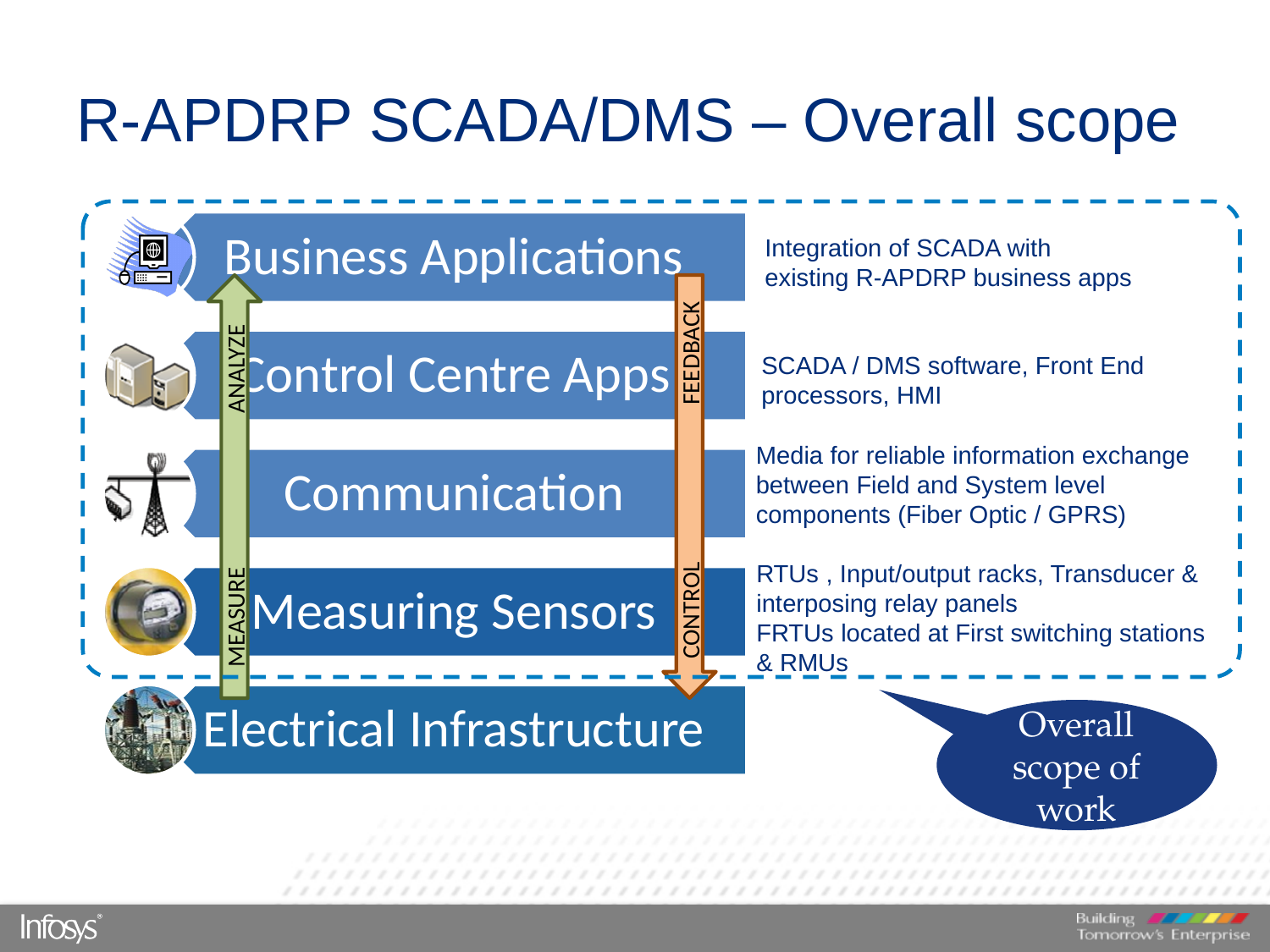

# R-APDRP SCADA/DMS – Overall scope

Business Applications
Control Centre Apps
Communication
Measuring Sensors
Electrical Infrastructure
Integration of SCADA with
existing R-APDRP business apps
MEASURE		ANALYZE
CONTROL		FEEDBACK
SCADA / DMS software, Front End processors, HMI
Media for reliable information exchange between Field and System level components (Fiber Optic / GPRS)
RTUs , Input/output racks, Transducer & interposing relay panels
FRTUs located at First switching stations & RMUs
Overall scope of work